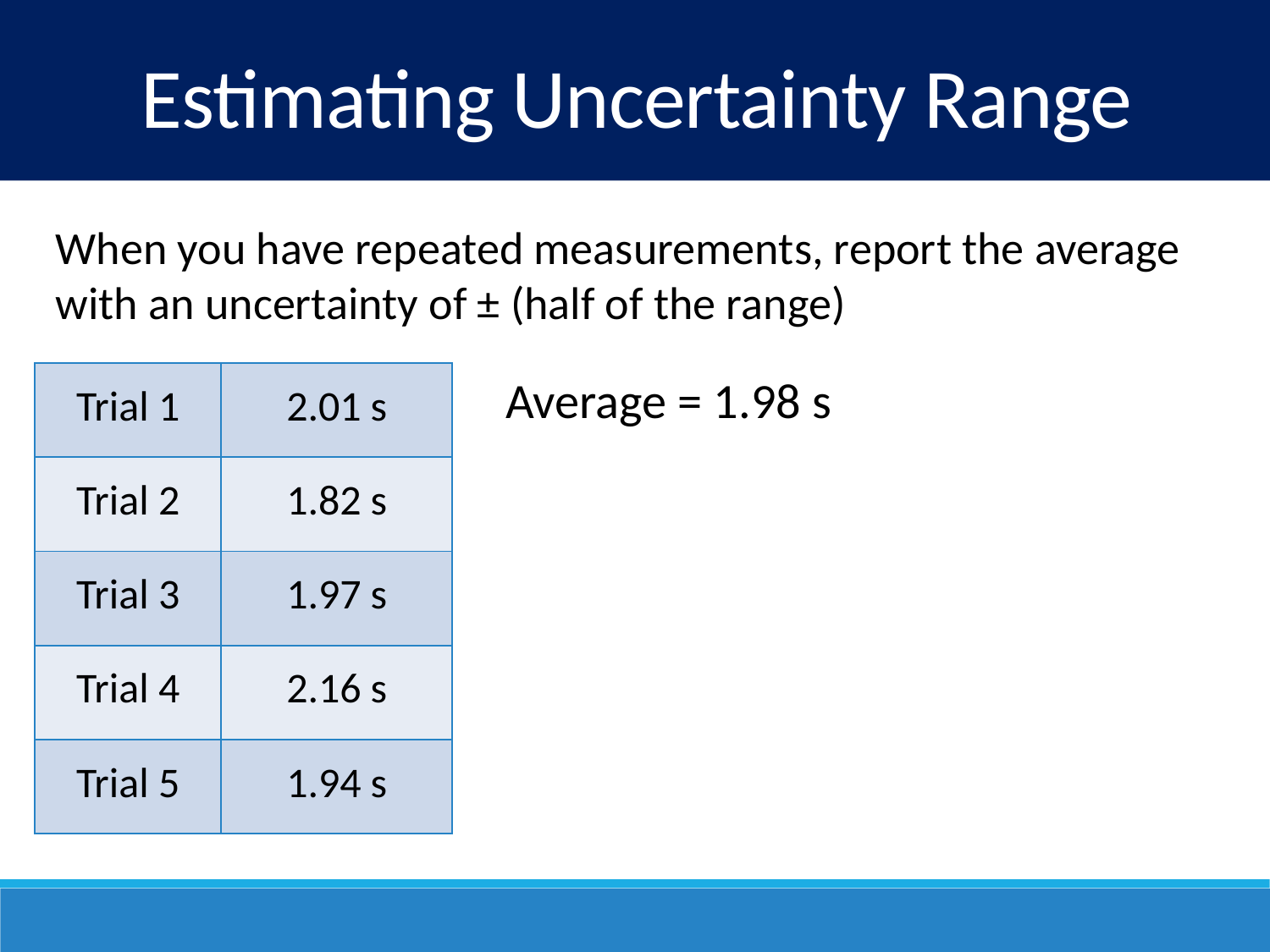

Estimating Uncertainty Range
When you have repeated measurements, report the average with an uncertainty of ± (half of the range)
| Trial 1 | 2.01 s |
| --- | --- |
| Trial 2 | 1.82 s |
| Trial 3 | 1.97 s |
| Trial 4 | 2.16 s |
| Trial 5 | 1.94 s |
Average = 1.98 s